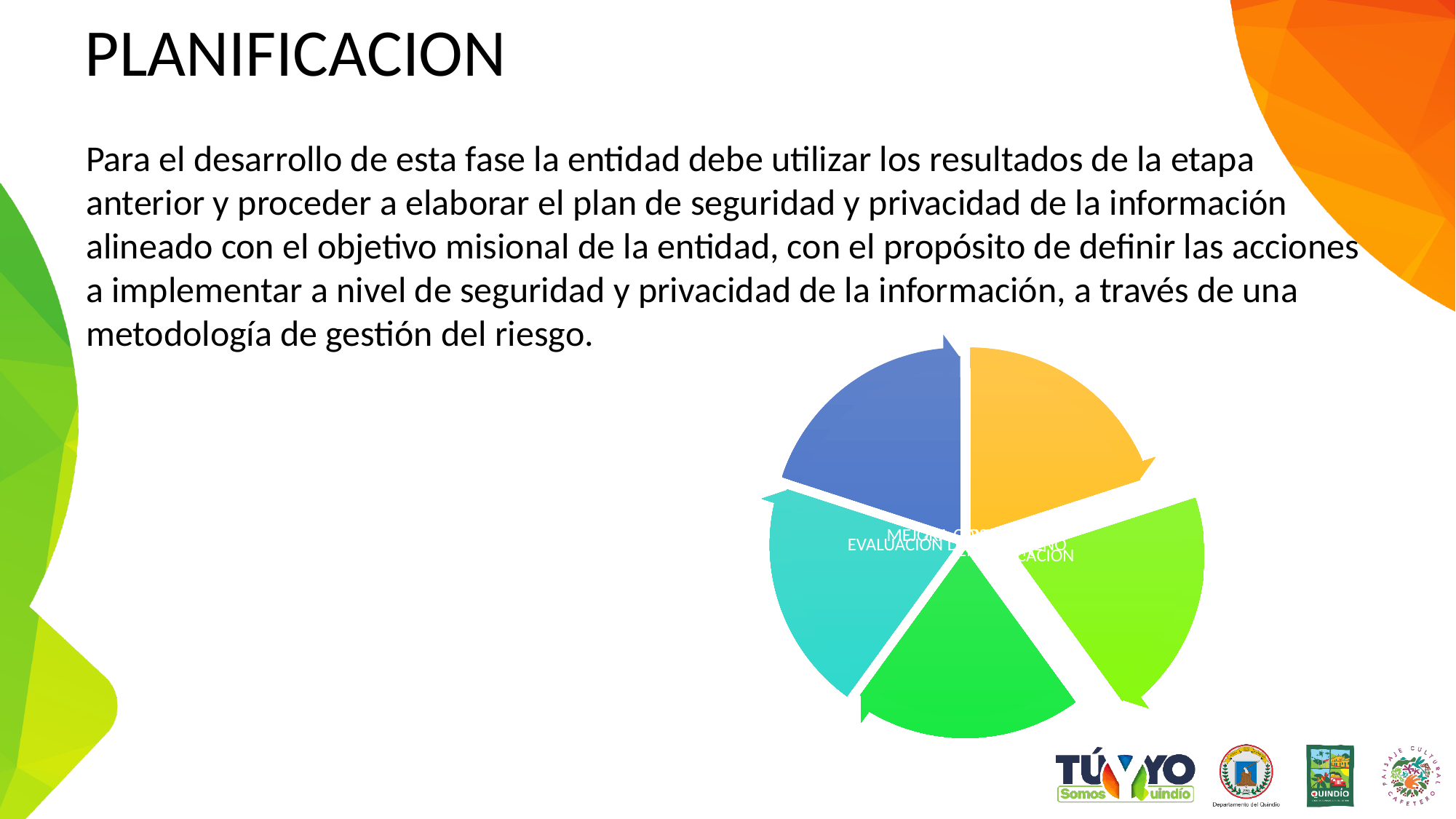

# PLANIFICACION
Para el desarrollo de esta fase la entidad debe utilizar los resultados de la etapa anterior y proceder a elaborar el plan de seguridad y privacidad de la información alineado con el objetivo misional de la entidad, con el propósito de definir las acciones a implementar a nivel de seguridad y privacidad de la información, a través de una metodología de gestión del riesgo.
DIAGNOSTICO
PLANIFICACION
IMPLEMENTACION
EVALUACIÓN DE DESEMPEÑO
MEJORA CONTINUA